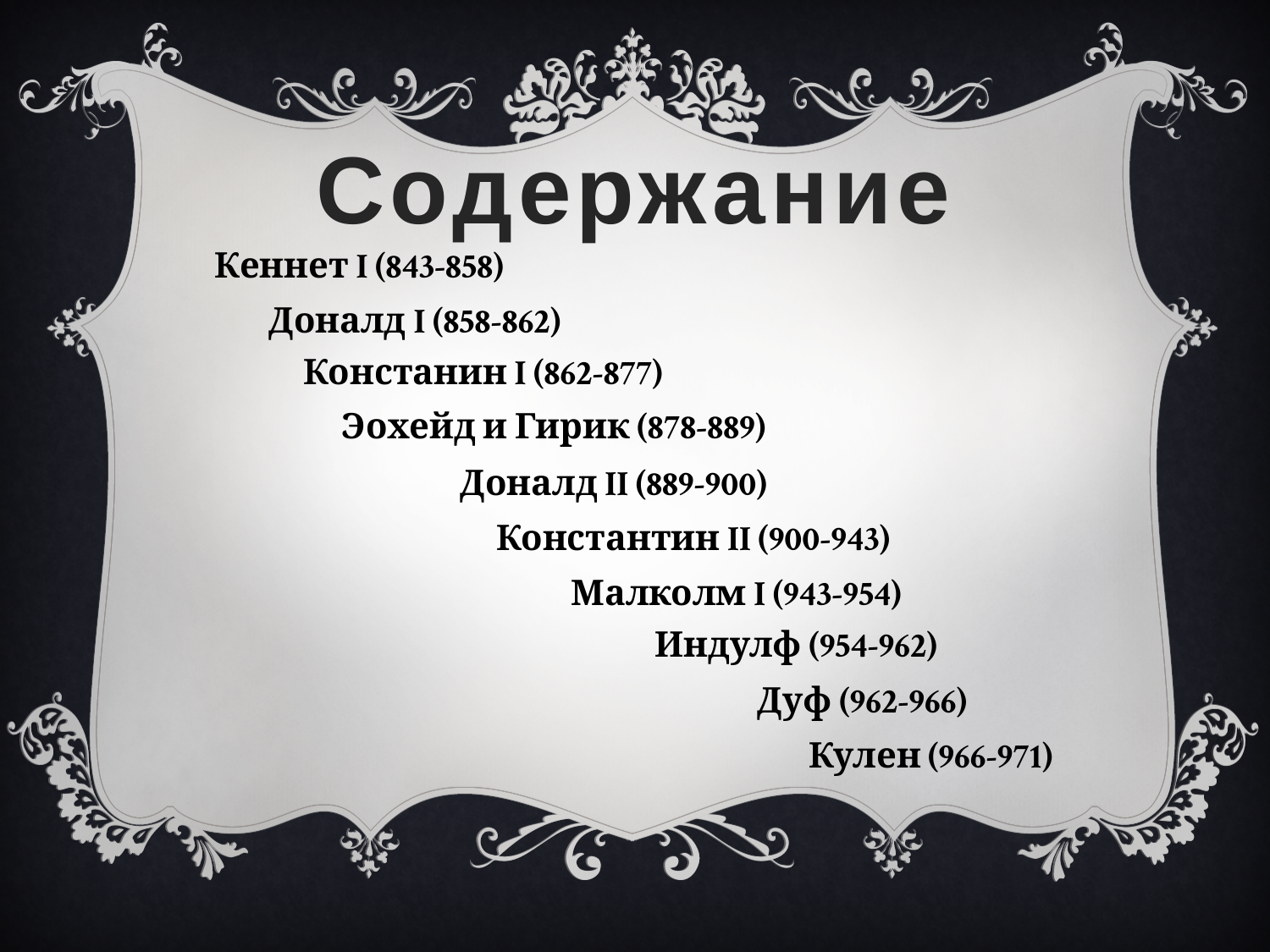

Содержание
Кеннет I (843-858)
Доналд I (858-862)
Констанин I (862-877)
Эохейд и Гирик (878-889)
Доналд II (889-900)
Константин II (900-943)
Малколм I (943-954)
Индулф (954-962)
Дуф (962-966)
Кулен (966-971)